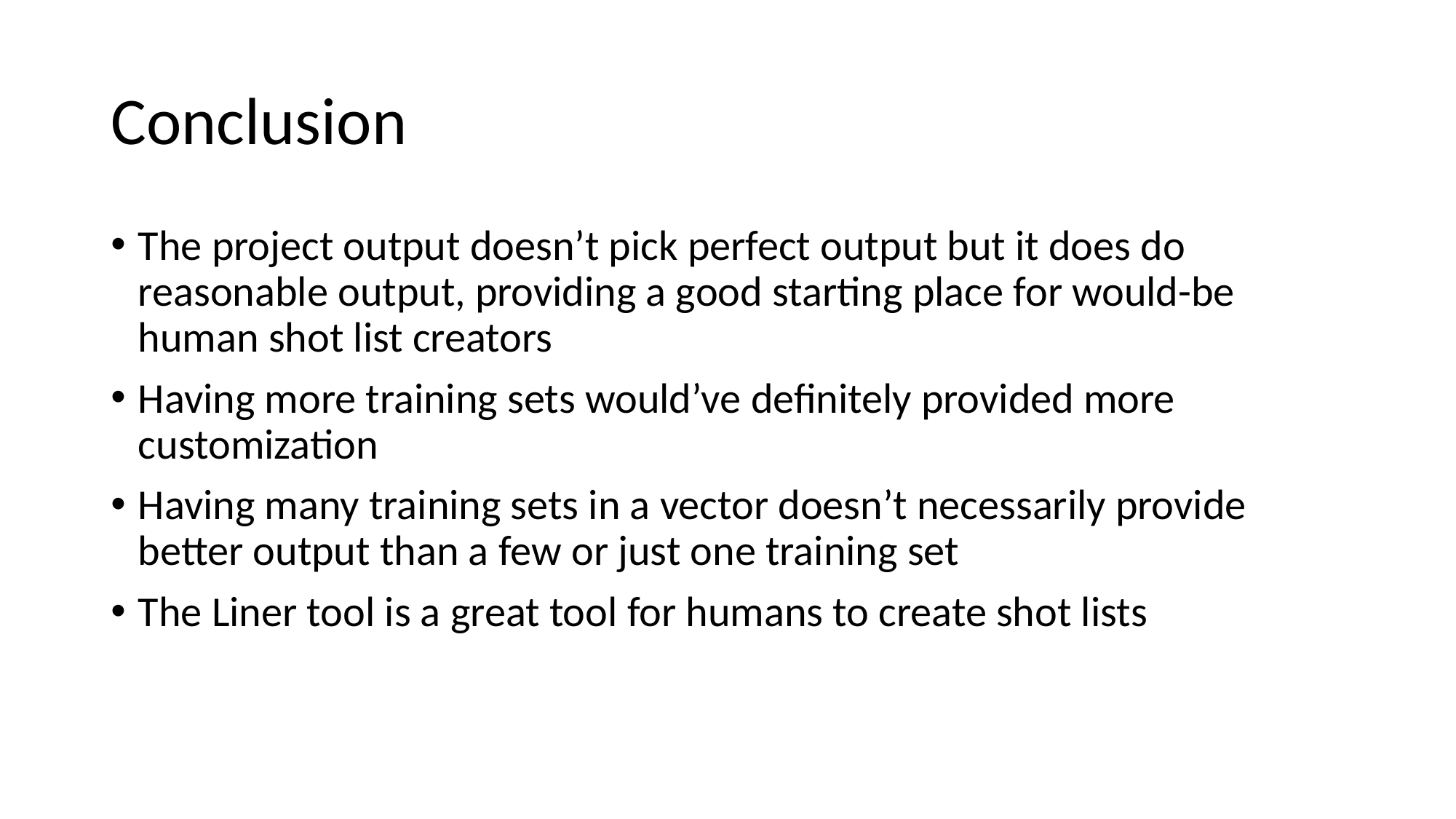

# Conclusion
The project output doesn’t pick perfect output but it does do reasonable output, providing a good starting place for would-be human shot list creators
Having more training sets would’ve definitely provided more customization
Having many training sets in a vector doesn’t necessarily provide better output than a few or just one training set
The Liner tool is a great tool for humans to create shot lists